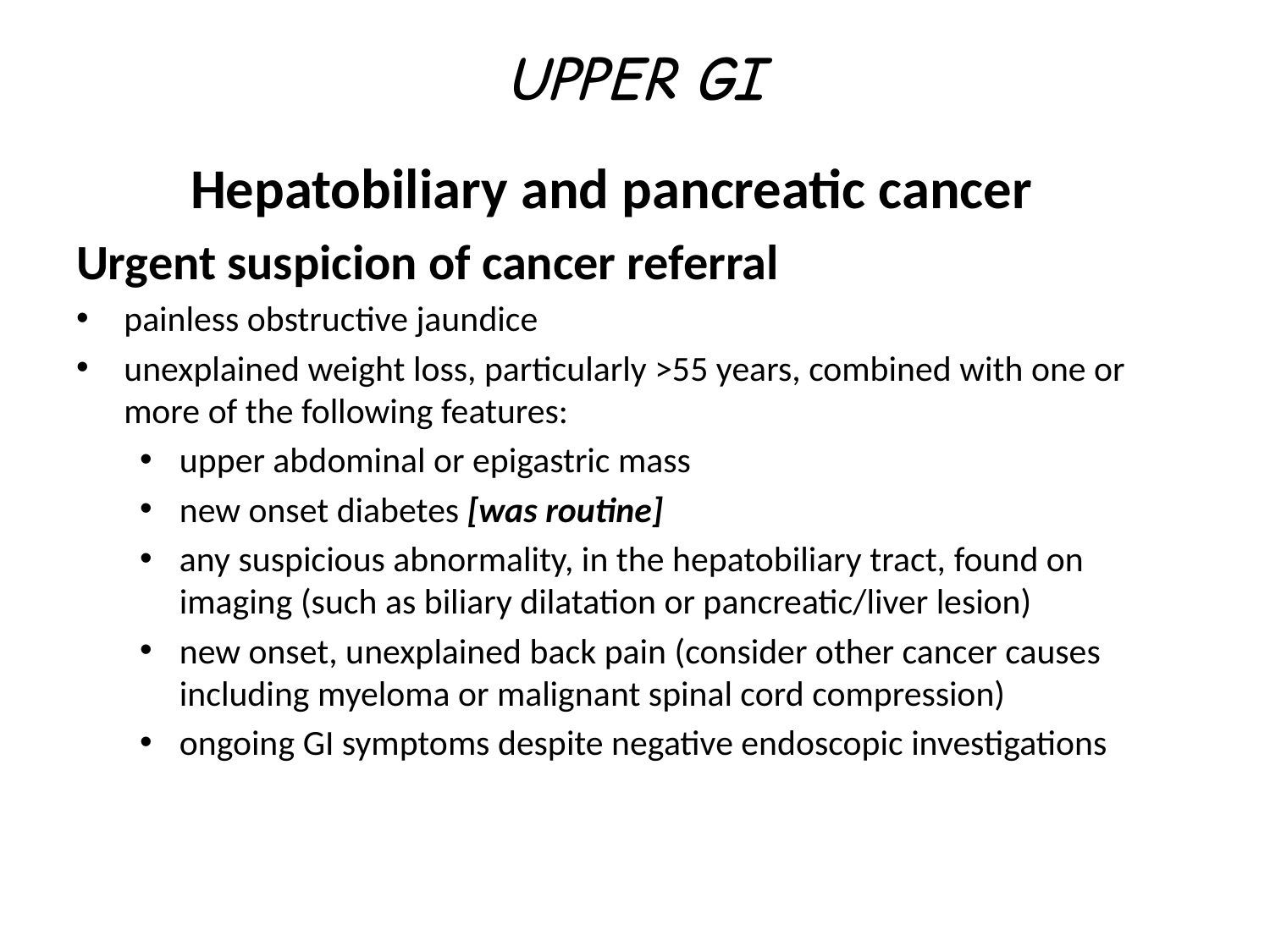

# UPPER GI
Hepatobiliary and pancreatic cancer
Urgent suspicion of cancer referral
painless obstructive jaundice
unexplained weight loss, particularly >55 years, combined with one or more of the following features:
upper abdominal or epigastric mass
new onset diabetes [was routine]
any suspicious abnormality, in the hepatobiliary tract, found on imaging (such as biliary dilatation or pancreatic/liver lesion)
new onset, unexplained back pain (consider other cancer causes including myeloma or malignant spinal cord compression)
ongoing GI symptoms despite negative endoscopic investigations